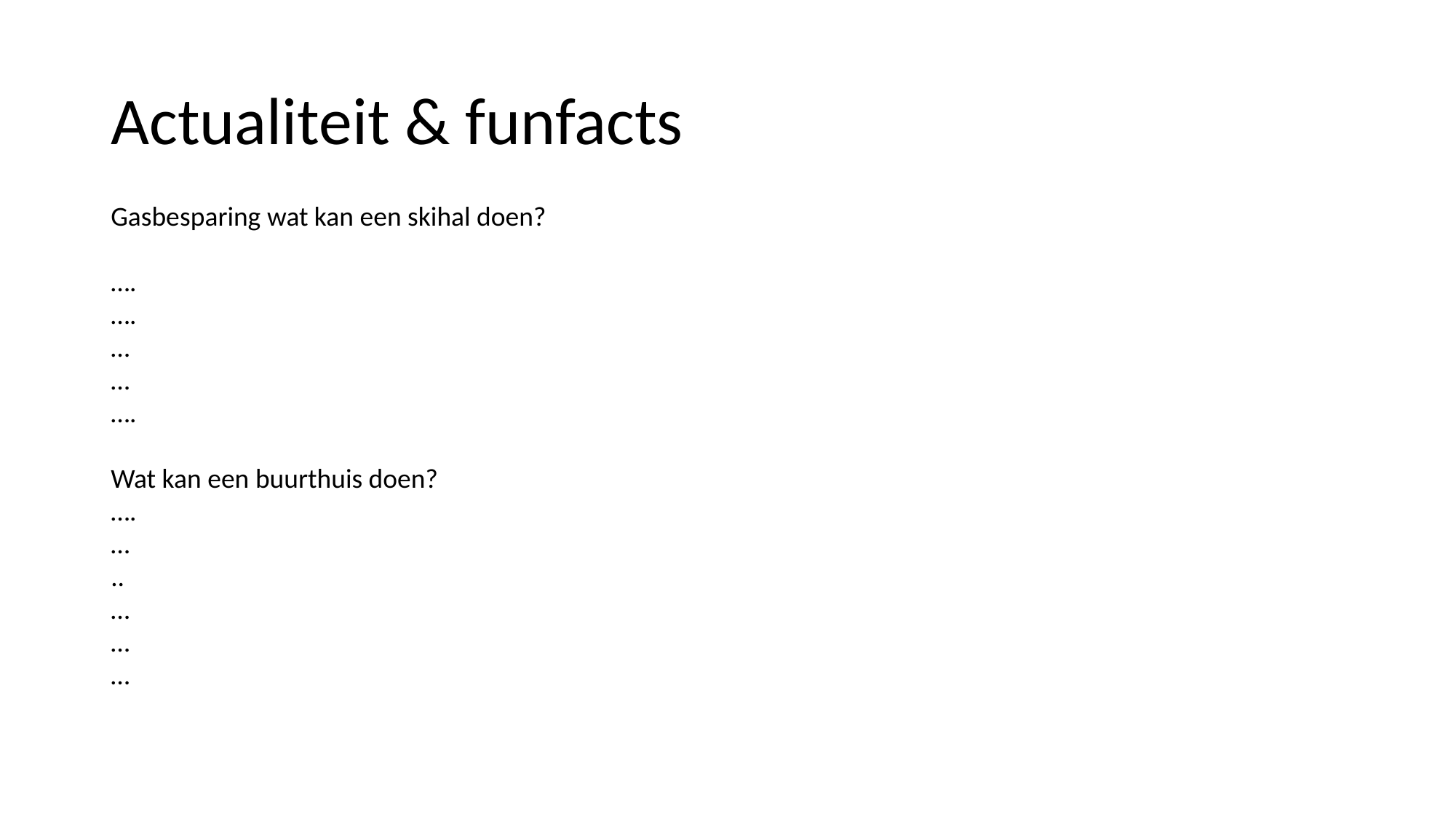

# Actualiteit & funfacts
Gasbesparing wat kan een skihal doen?

….
….
…
…
….

Wat kan een buurthuis doen?
….
…
..
…
…
…